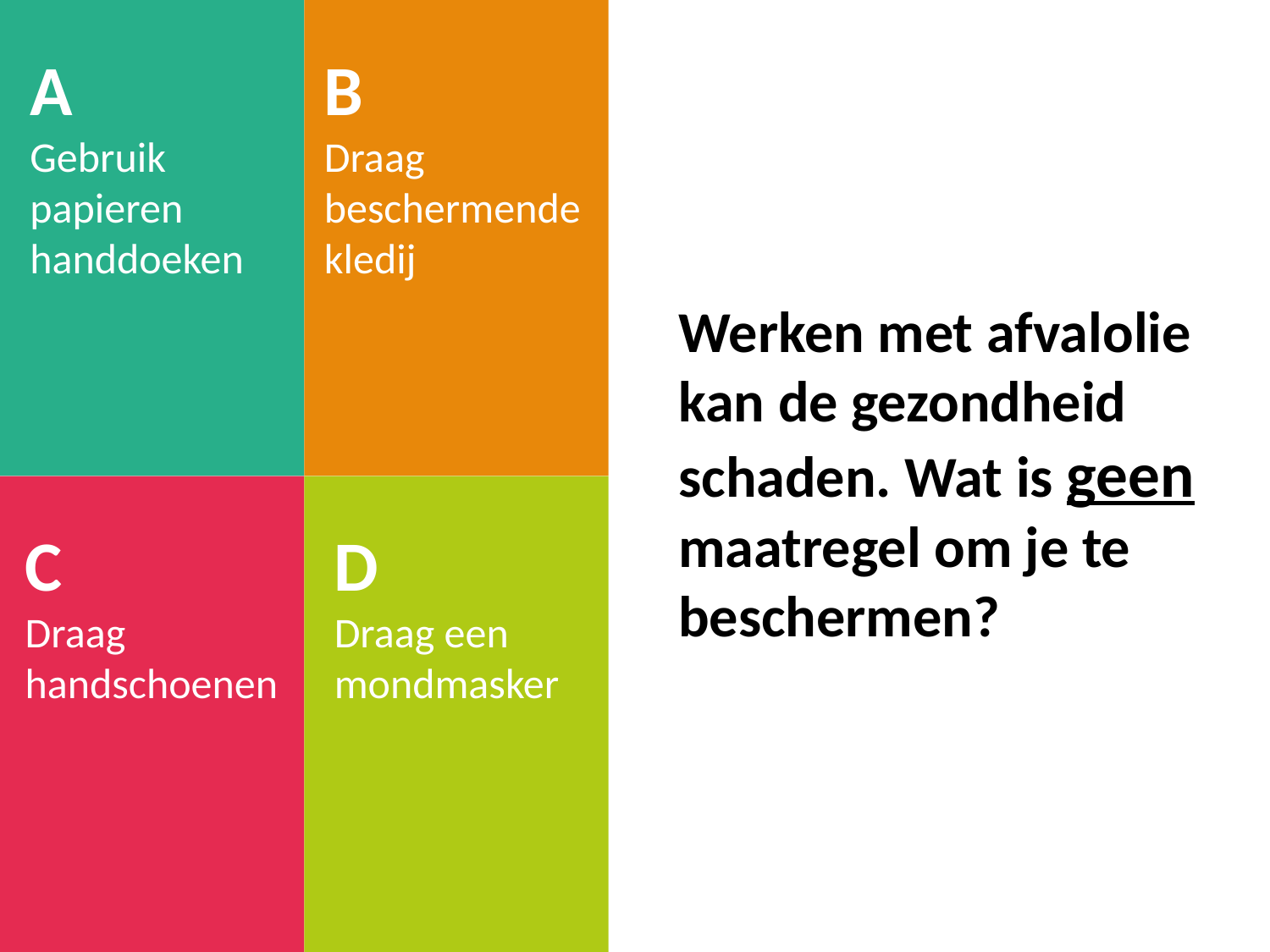

A
Gebruik papieren handdoeken
B
Draag beschermende kledij
# Werken met afvalolie kan de gezondheid schaden. Wat is geen maatregel om je te beschermen?
C
Draag  handschoenen
D
Draag een mondmasker